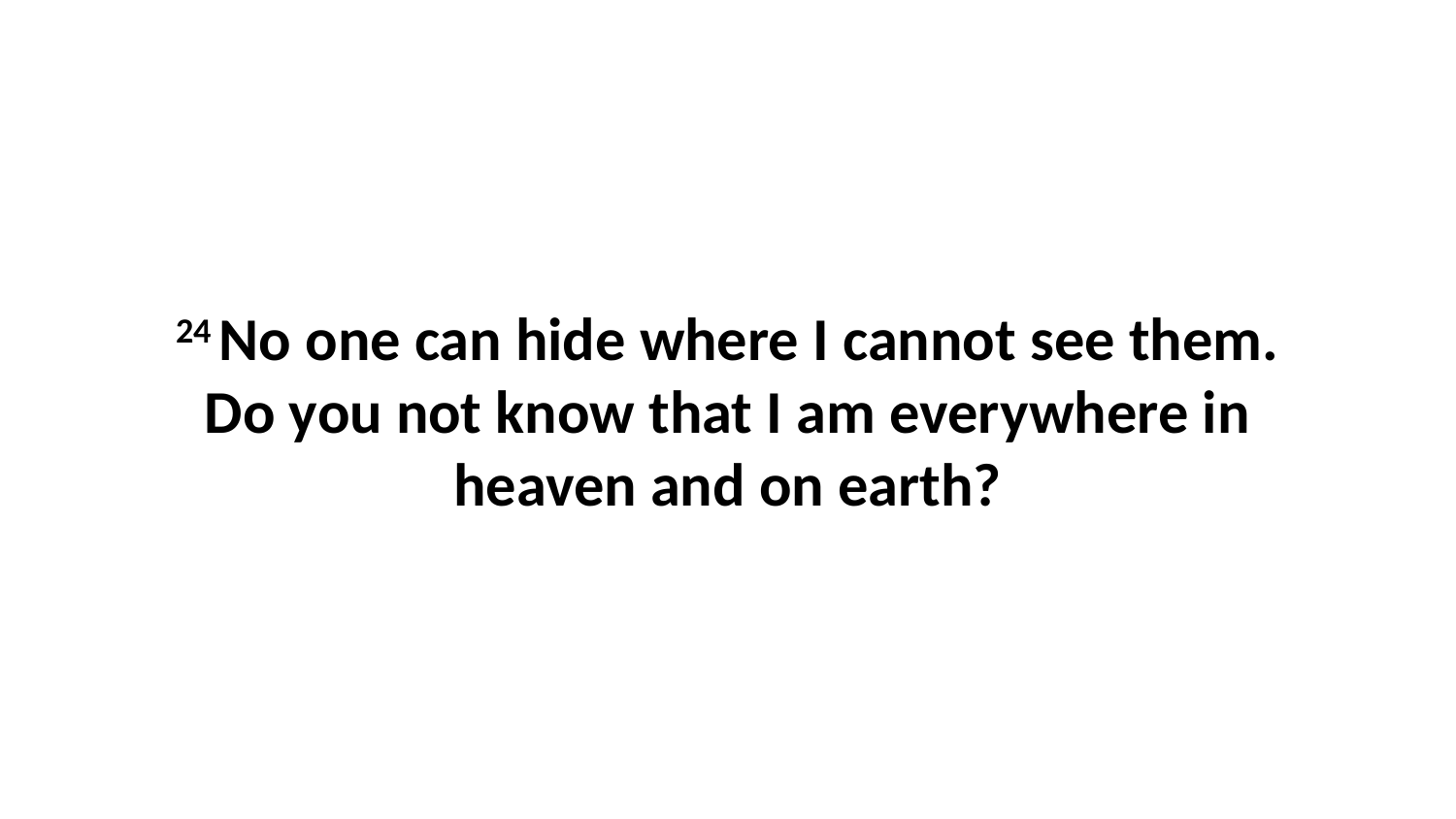

24 No one can hide where I cannot see them. Do you not know that I am everywhere in heaven and on earth?